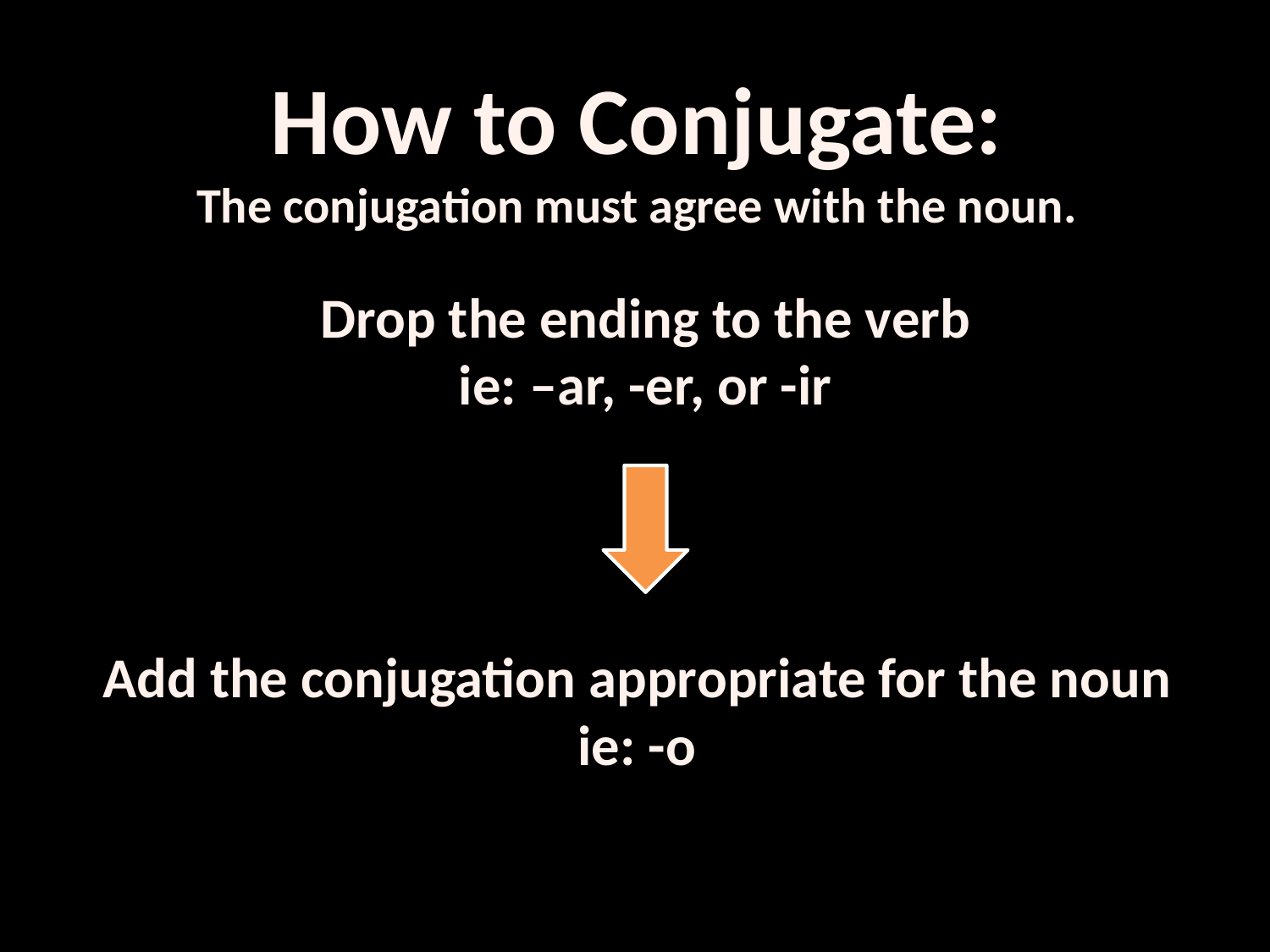

How to Conjugate:
The conjugation must agree with the noun.
Drop the ending to the verb
ie: –ar, -er, or -ir

Add the conjugation appropriate for the noun
ie: -o